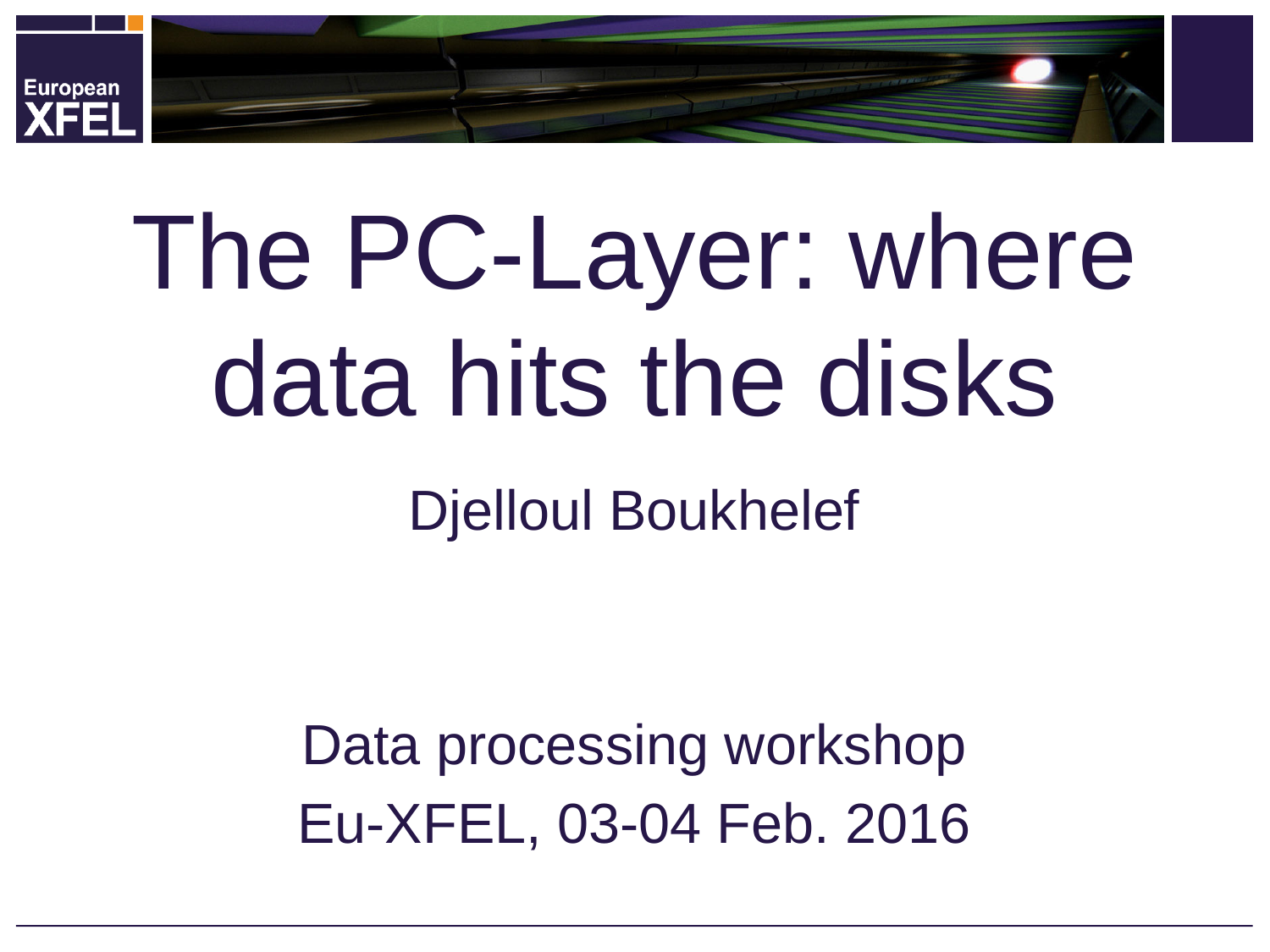

# The PC-Layer: where data hits the disks
Djelloul Boukhelef

Data processing workshop
Eu-XFEL, 03-04 Feb. 2016